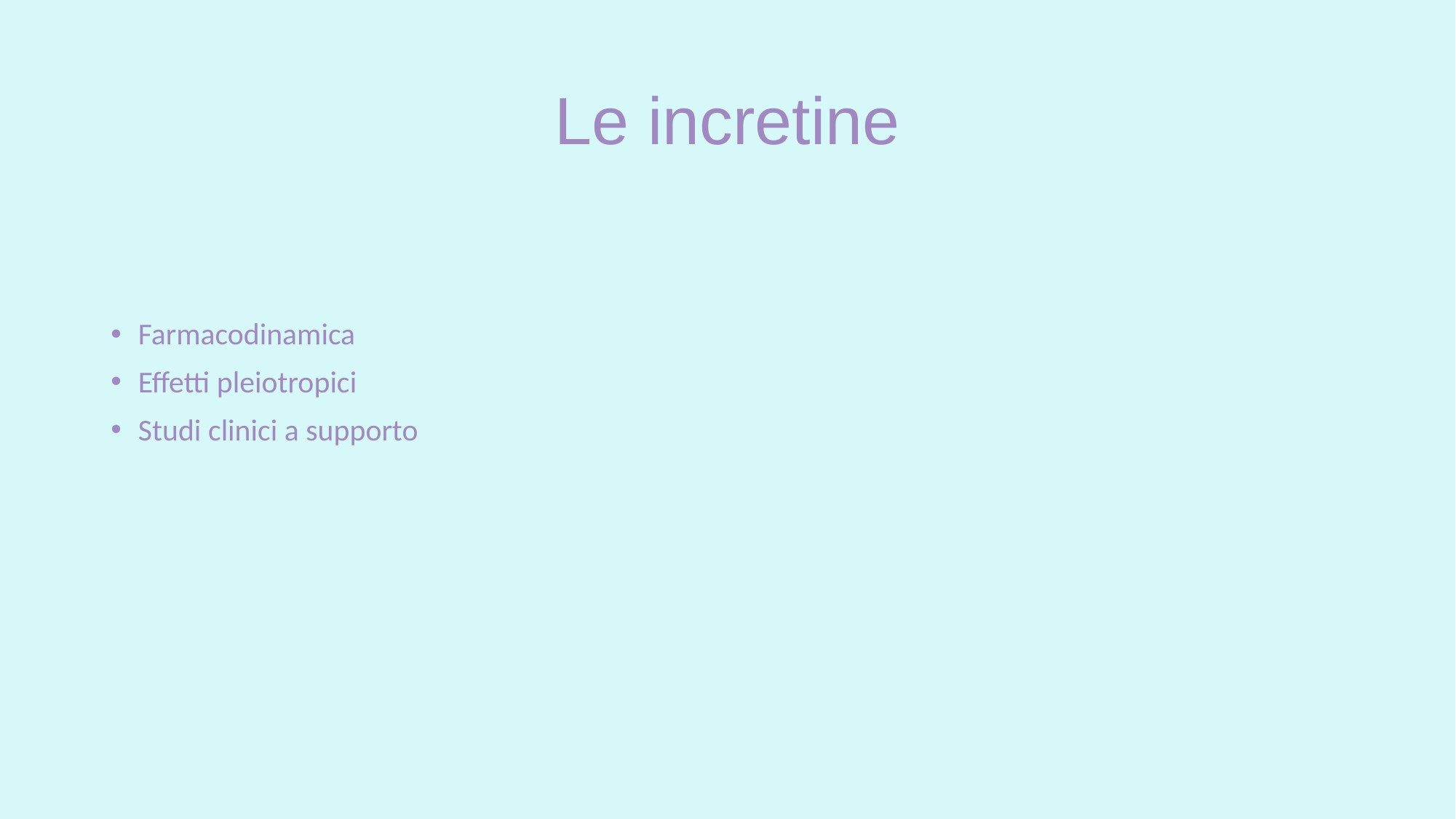

# Le incretine
Farmacodinamica
Effetti pleiotropici
Studi clinici a supporto